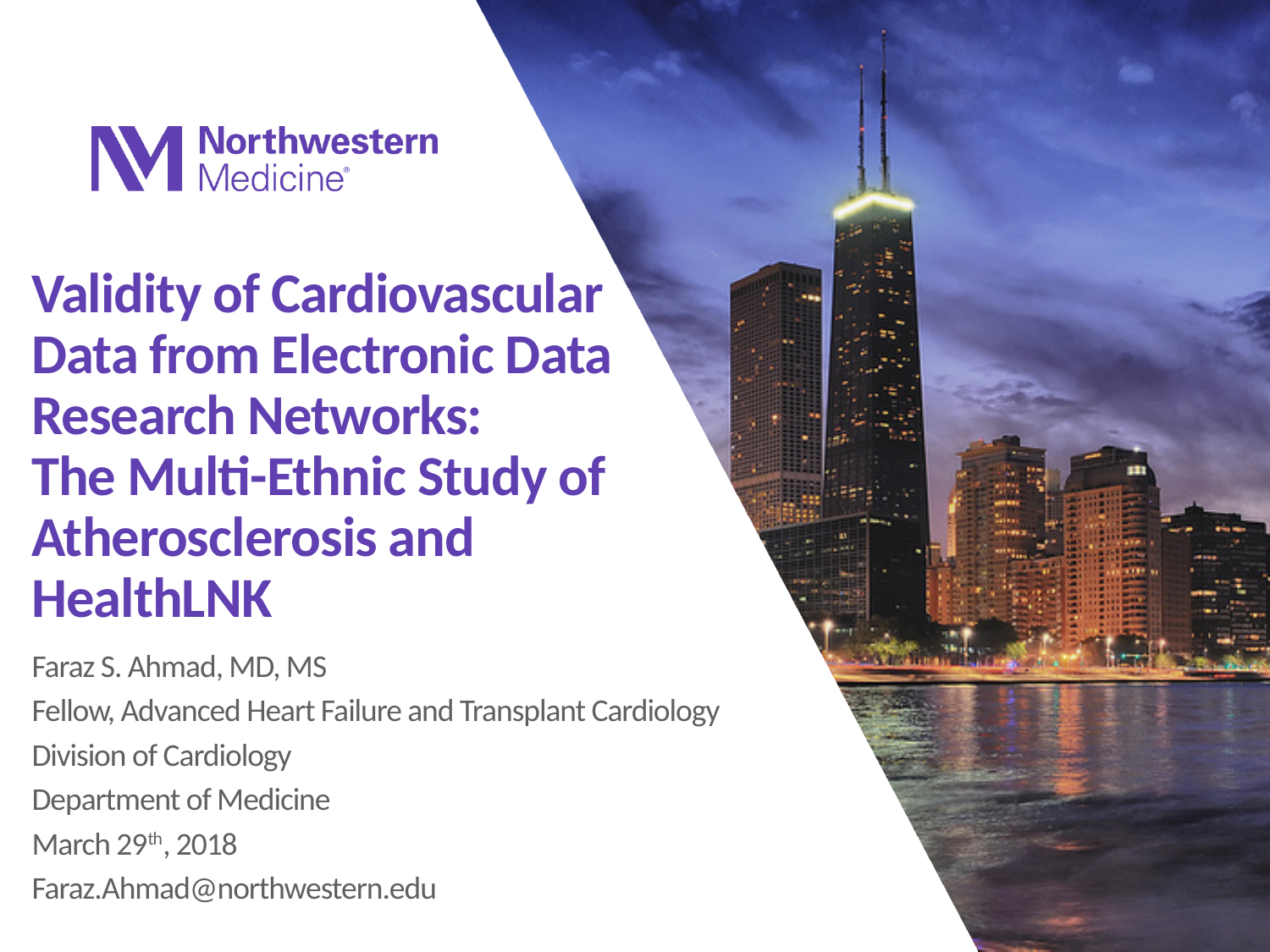

# Validity of Cardiovascular Data from Electronic Data Research Networks: The Multi-Ethnic Study of Atherosclerosis and HealthLNK
Faraz S. Ahmad, MD, MS
Fellow, Advanced Heart Failure and Transplant Cardiology
Division of Cardiology
Department of Medicine
March 29th, 2018
Faraz.Ahmad@northwestern.edu